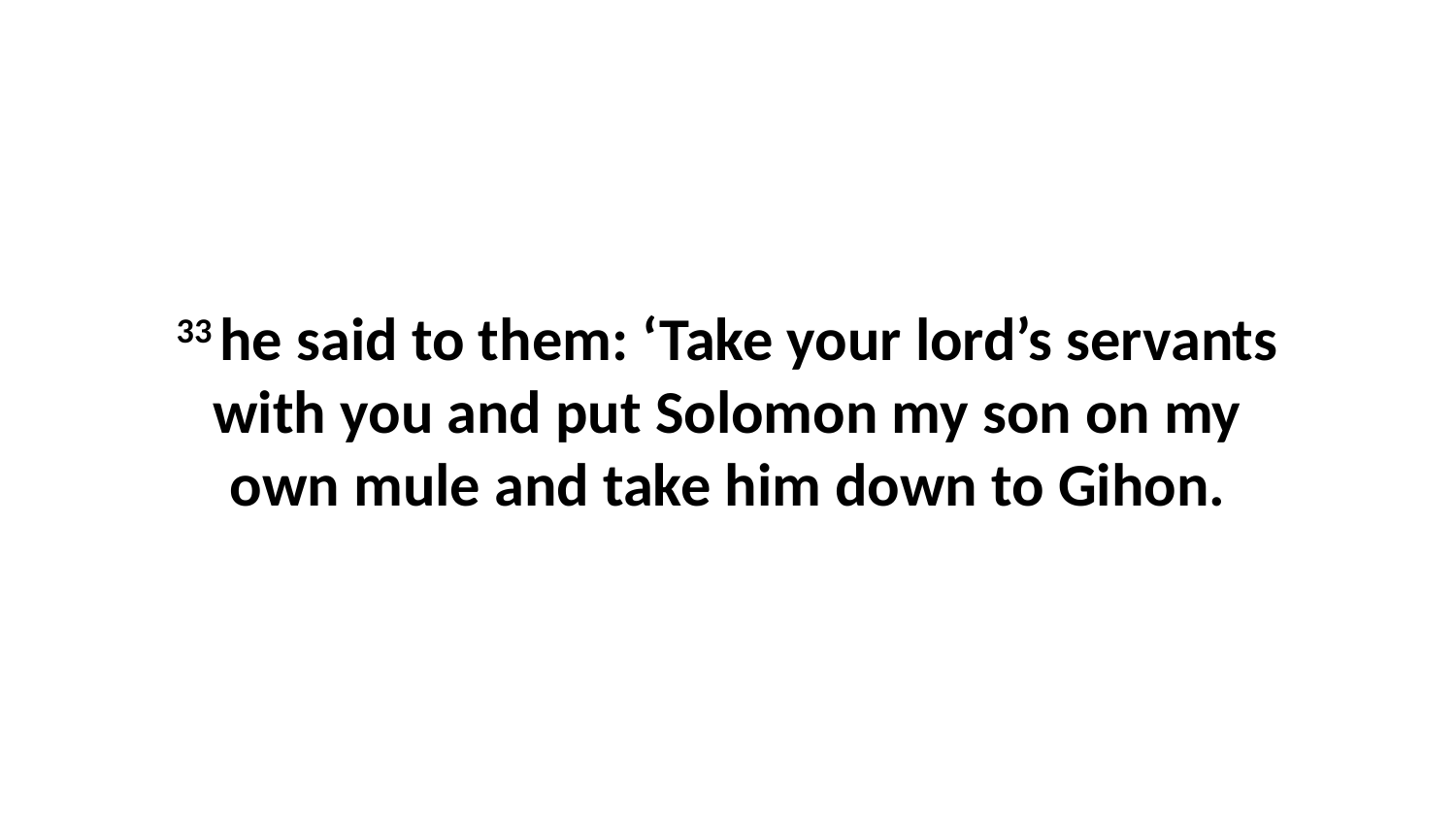

33 he said to them: ‘Take your lord’s servants with you and put Solomon my son on my own mule and take him down to Gihon.